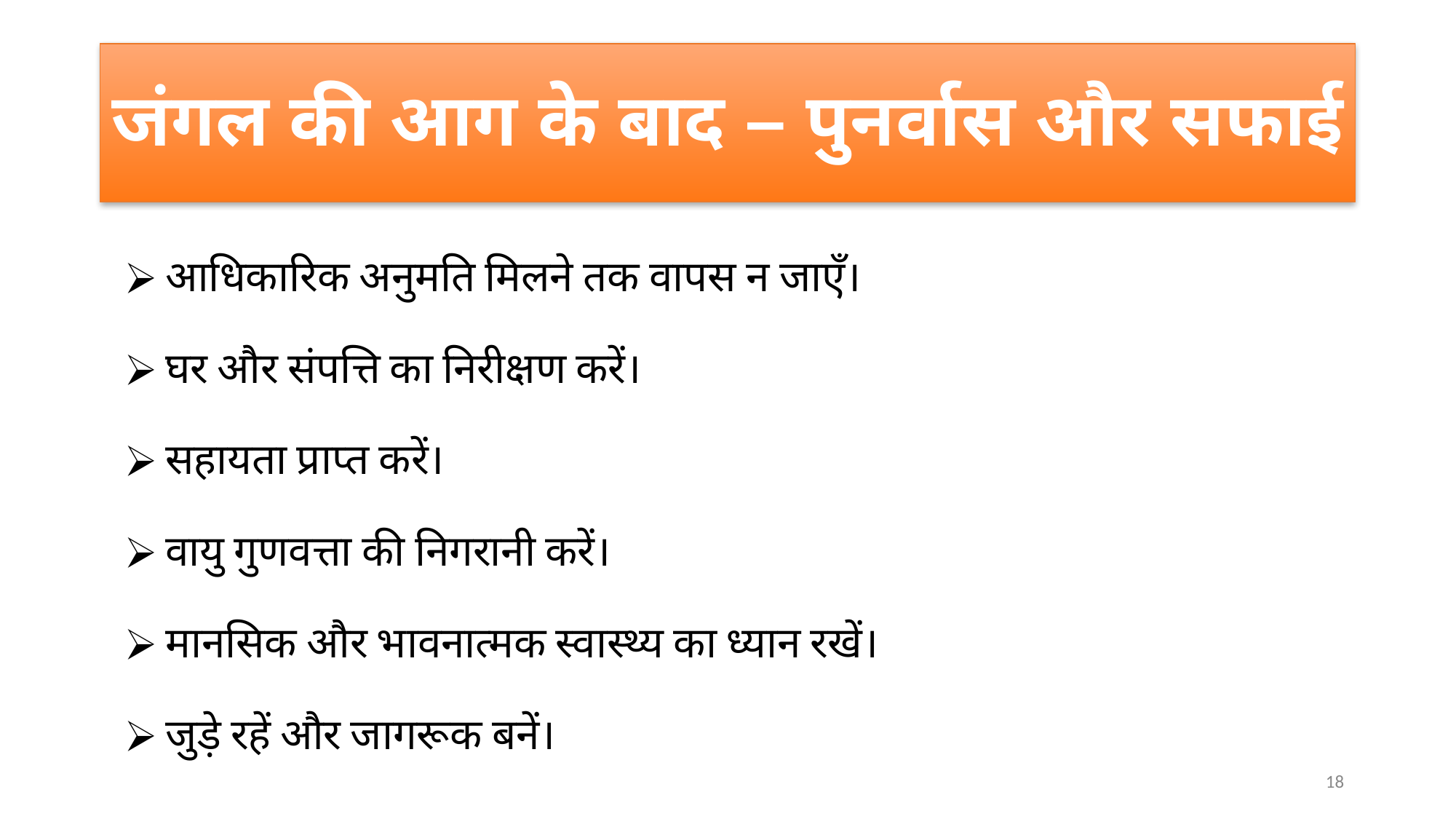

# जंगल की आग के बाद – पुनर्वास और सफाई
आधिकारिक अनुमति मिलने तक वापस न जाएँ।
घर और संपत्ति का निरीक्षण करें।
सहायता प्राप्त करें।
वायु गुणवत्ता की निगरानी करें।
मानसिक और भावनात्मक स्वास्थ्य का ध्यान रखें।
जुड़े रहें और जागरूक बनें।

18